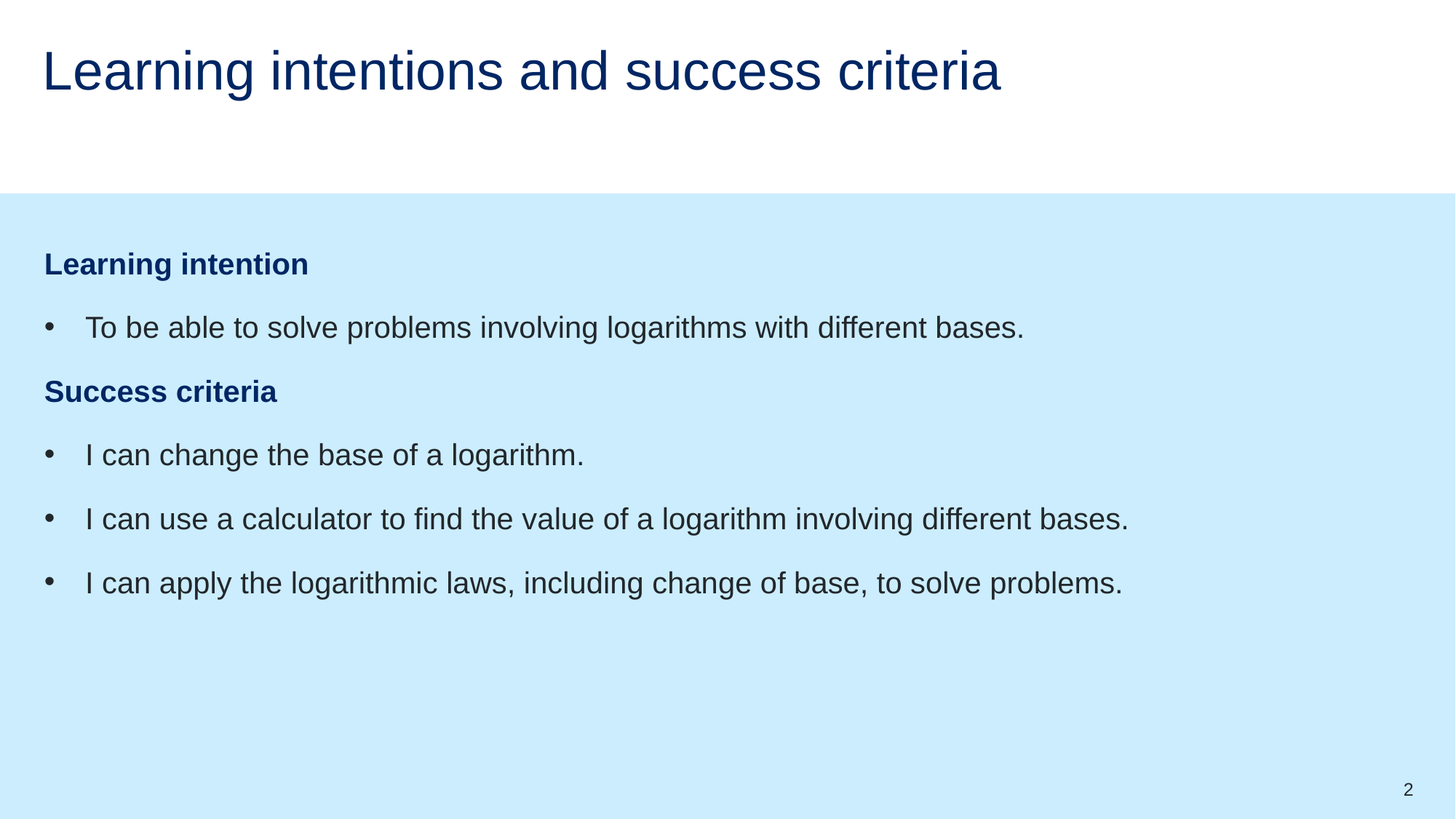

# Learning intentions and success criteria
Learning intention
To be able to solve problems involving logarithms with different bases.
Success criteria
I can change the base of a logarithm.
I can use a calculator to find the value of a logarithm involving different bases.
I can apply the logarithmic laws, including change of base, to solve problems.
2